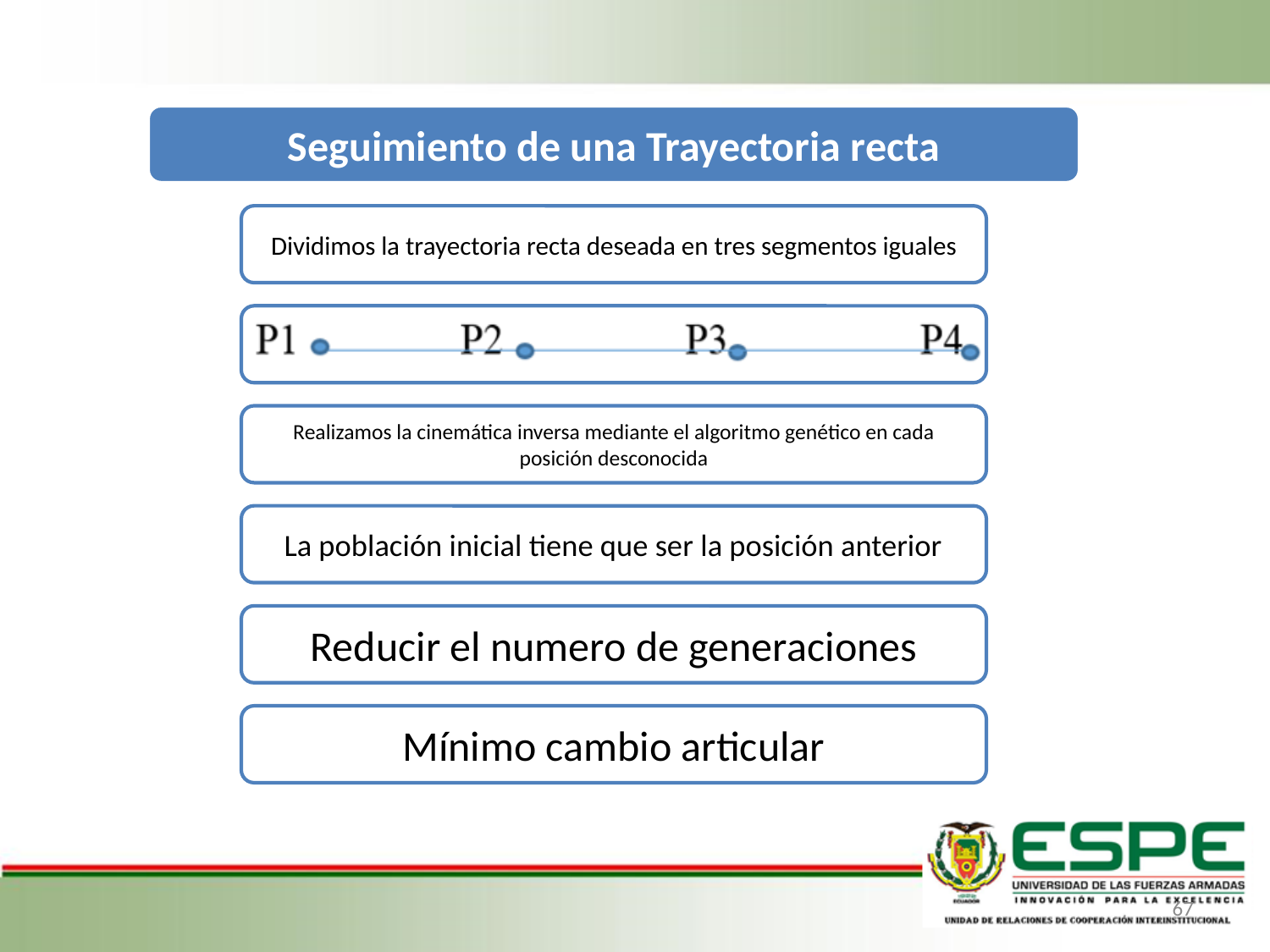

Seguimiento de una Trayectoria recta
Dividimos la trayectoria recta deseada en tres segmentos iguales
La población inicial tiene que ser la posición anterior
Reducir el numero de generaciones
Mínimo cambio articular
Realizamos la cinemática inversa mediante el algoritmo genético en cada posición desconocida
67